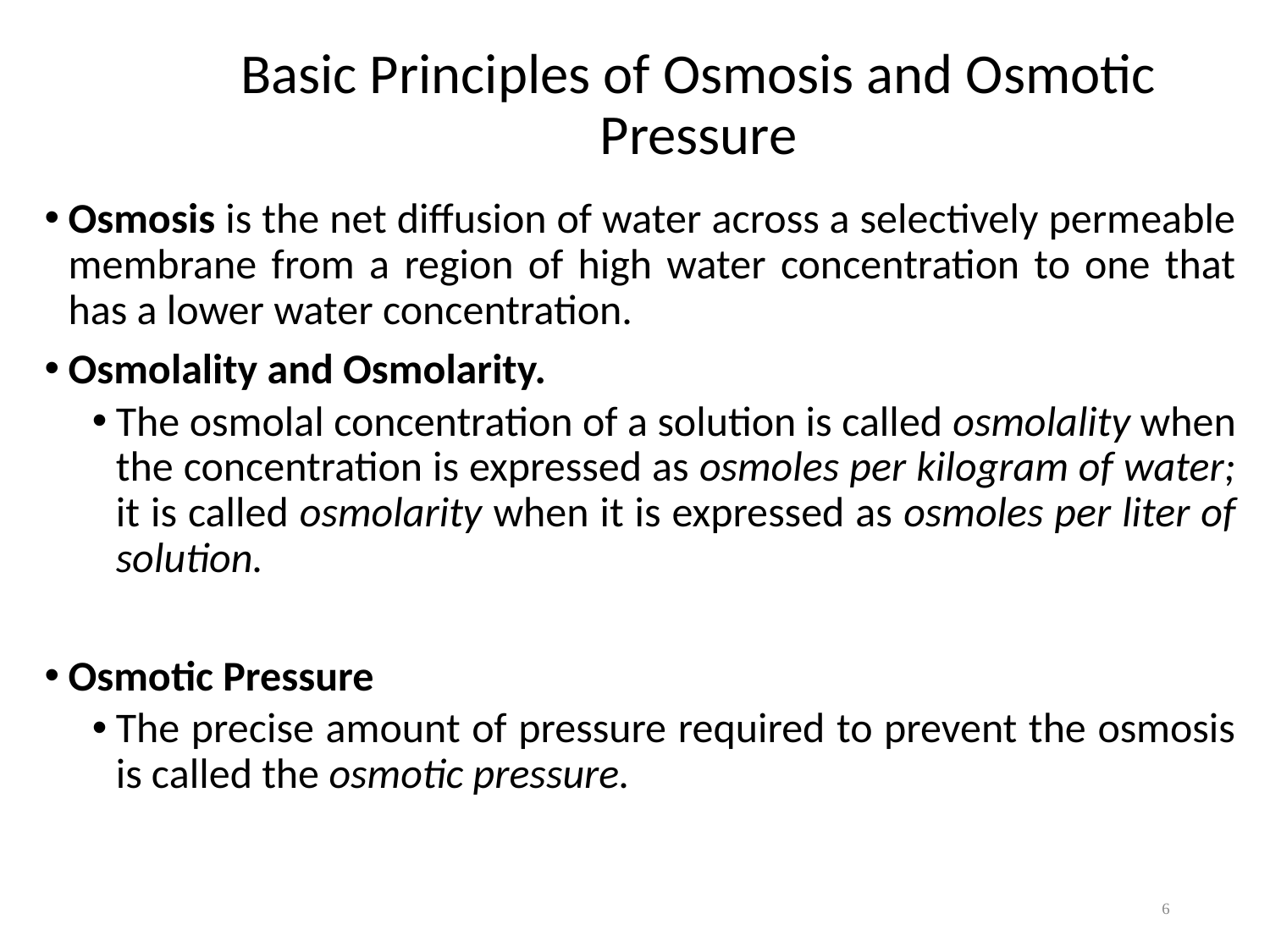

# Basic Principles of Osmosis and Osmotic Pressure
Osmosis is the net diffusion of water across a selectively permeable membrane from a region of high water concentration to one that has a lower water concentration.
Osmolality and Osmolarity.
The osmolal concentration of a solution is called osmolality when the concentration is expressed as osmoles per kilogram of water; it is called osmolarity when it is expressed as osmoles per liter of solution.

Osmotic Pressure
The precise amount of pressure required to prevent the osmosis is called the osmotic pressure.

6